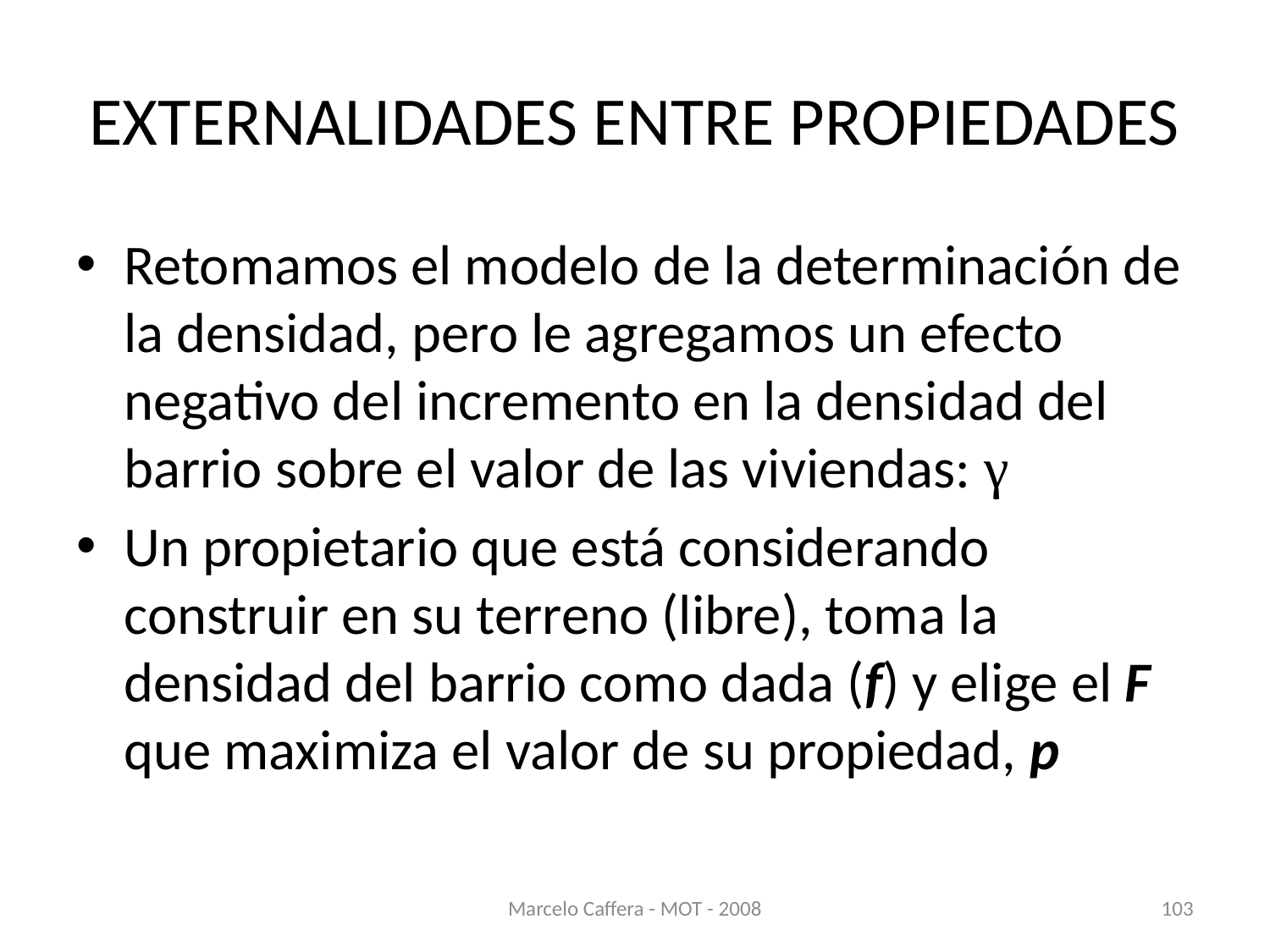

# EXTERNALIDADES ENTRE PROPIEDADES
Retomamos el modelo de la determinación de la densidad, pero le agregamos un efecto negativo del incremento en la densidad del barrio sobre el valor de las viviendas: γ
Un propietario que está considerando construir en su terreno (libre), toma la densidad del barrio como dada (f) y elige el F  que maximiza el valor de su propiedad, p
Marcelo Caffera - MOT - 2008
103